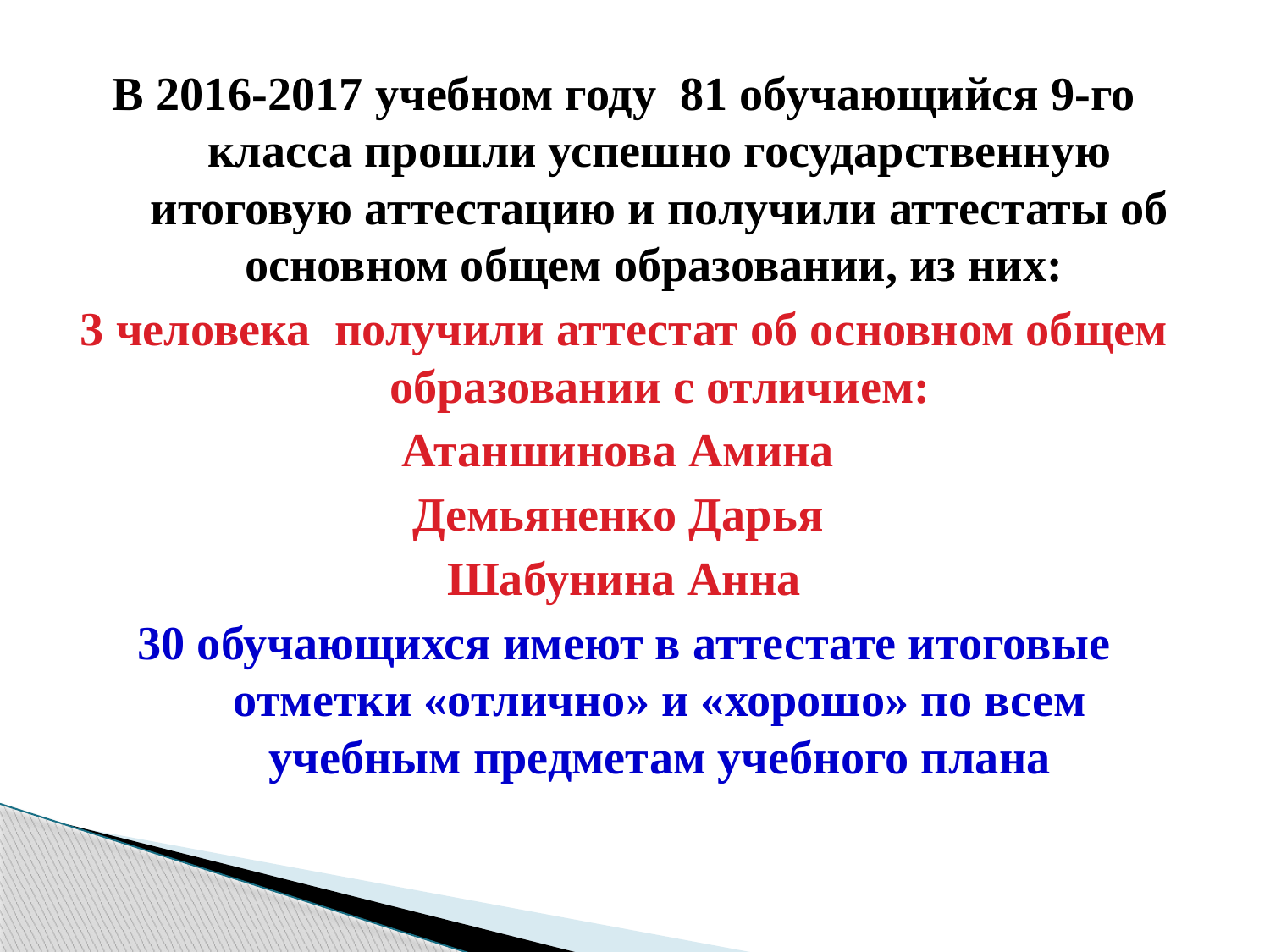

В 2016-2017 учебном году  81 обучающийся 9-го класса прошли успешно государственную итоговую аттестацию и получили аттестаты об основном общем образовании, из них:
3 человека  получили аттестат об основном общем образовании с отличием:
Атаншинова Амина
Демьяненко Дарья
Шабунина Анна
30 обучающихся имеют в аттестате итоговые отметки «отлично» и «хорошо» по всем учебным предметам учебного плана